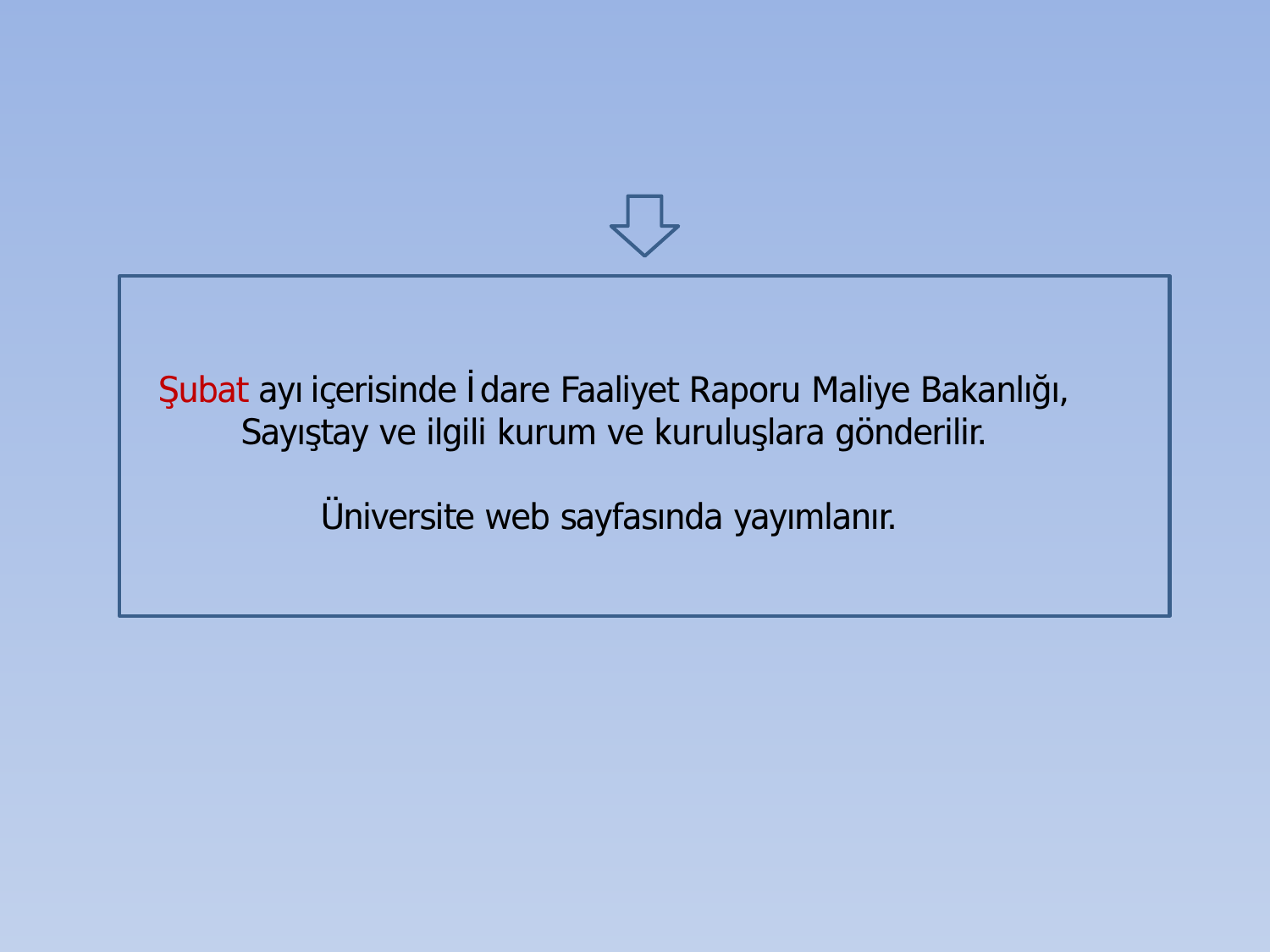

Şubat ayı içerisinde İdare Faaliyet Raporu Maliye Bakanlığı, Sayıştay ve ilgili kurum ve kuruluşlara gönderilir.

Üniversite web sayfasında yayımlanır.